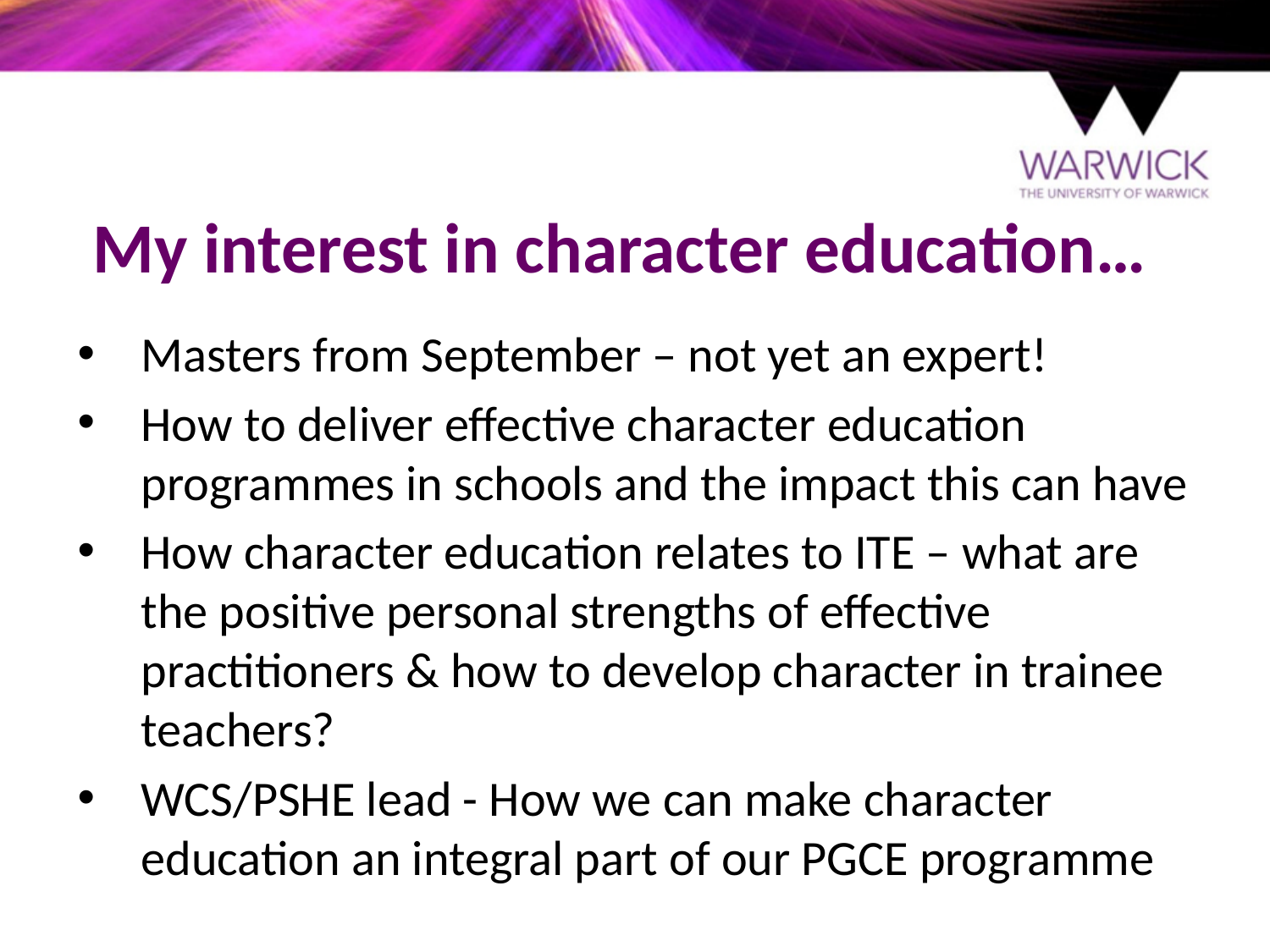

# My interest in character education…
Masters from September – not yet an expert!
How to deliver effective character education programmes in schools and the impact this can have
How character education relates to ITE – what are the positive personal strengths of effective practitioners & how to develop character in trainee teachers?
WCS/PSHE lead - How we can make character education an integral part of our PGCE programme